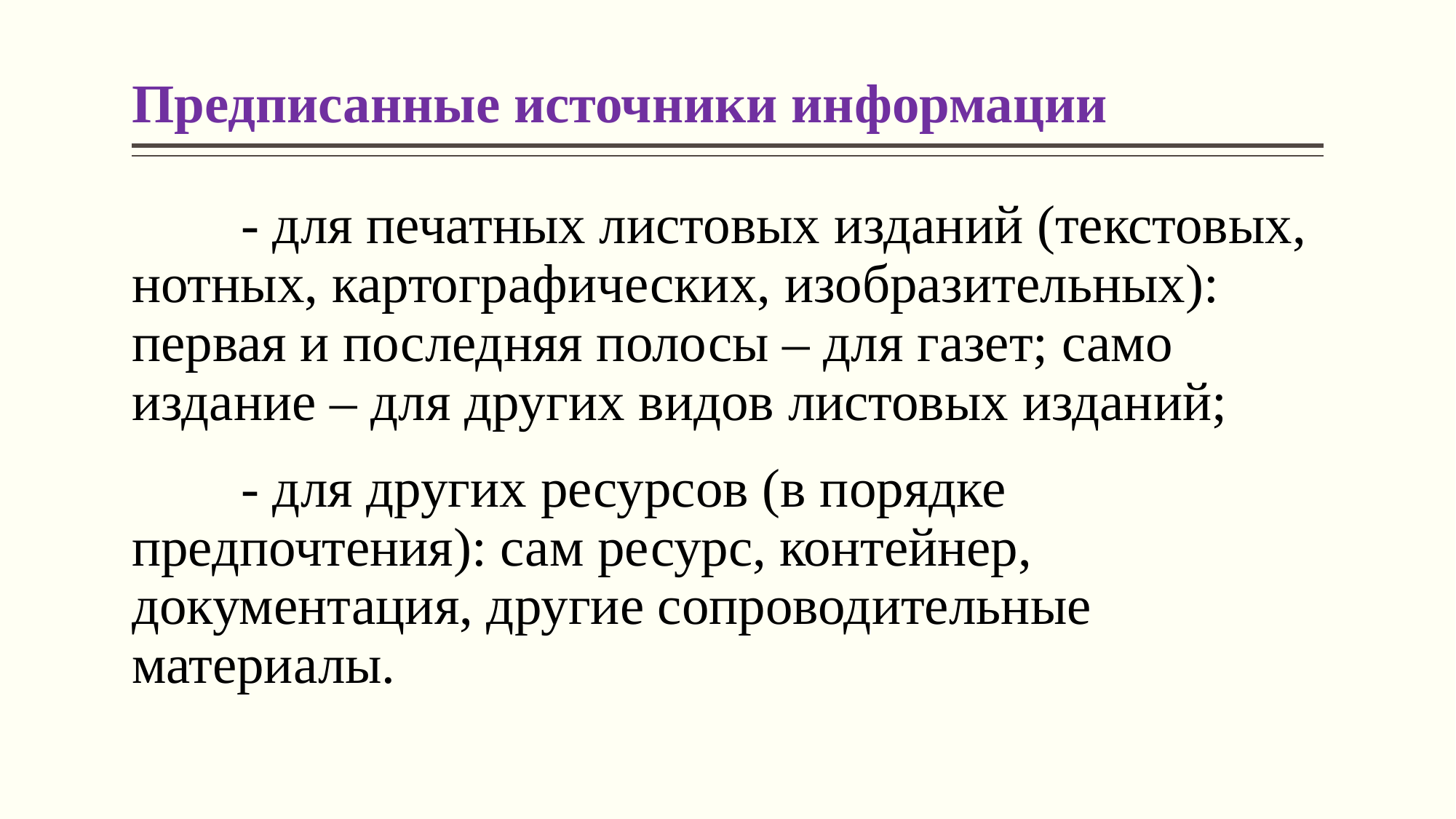

# Предписанные источники информации
	- для печатных листовых изданий (текстовых, нотных, картографических, изобразительных): первая и последняя полосы – для газет; само издание – для других видов листовых изданий;
	- для других ресурсов (в порядке предпочтения): сам ресурс, контейнер, документация, другие сопроводительные материалы.